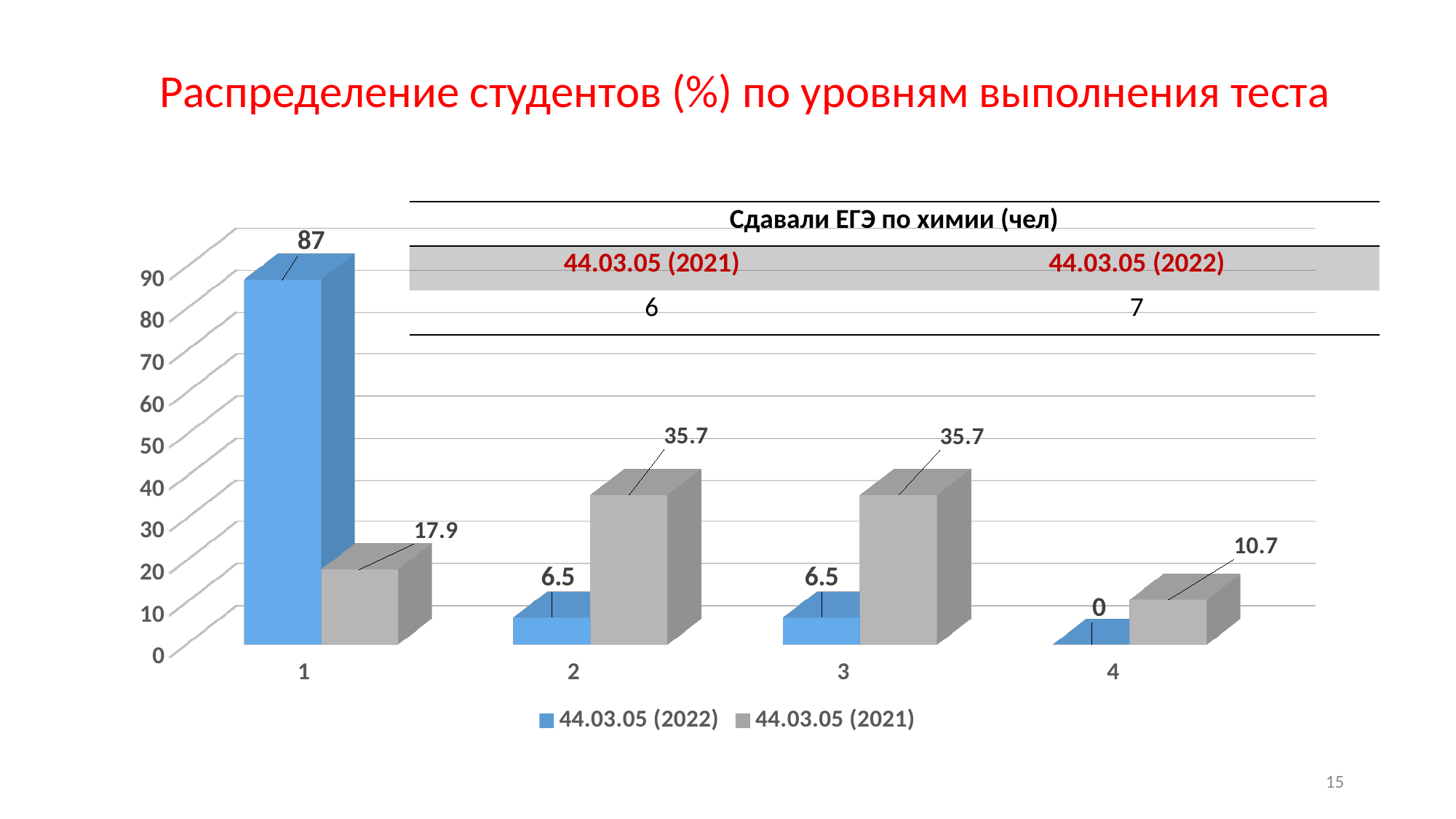

# Распределение студентов (%) по уровням выполнения теста
| Сдавали ЕГЭ по химии (чел) |  |
| --- | --- |
| 44.03.05 (2021) | 44.03.05 (2022) |
| 6 | 7 |

[unsupported chart]

15